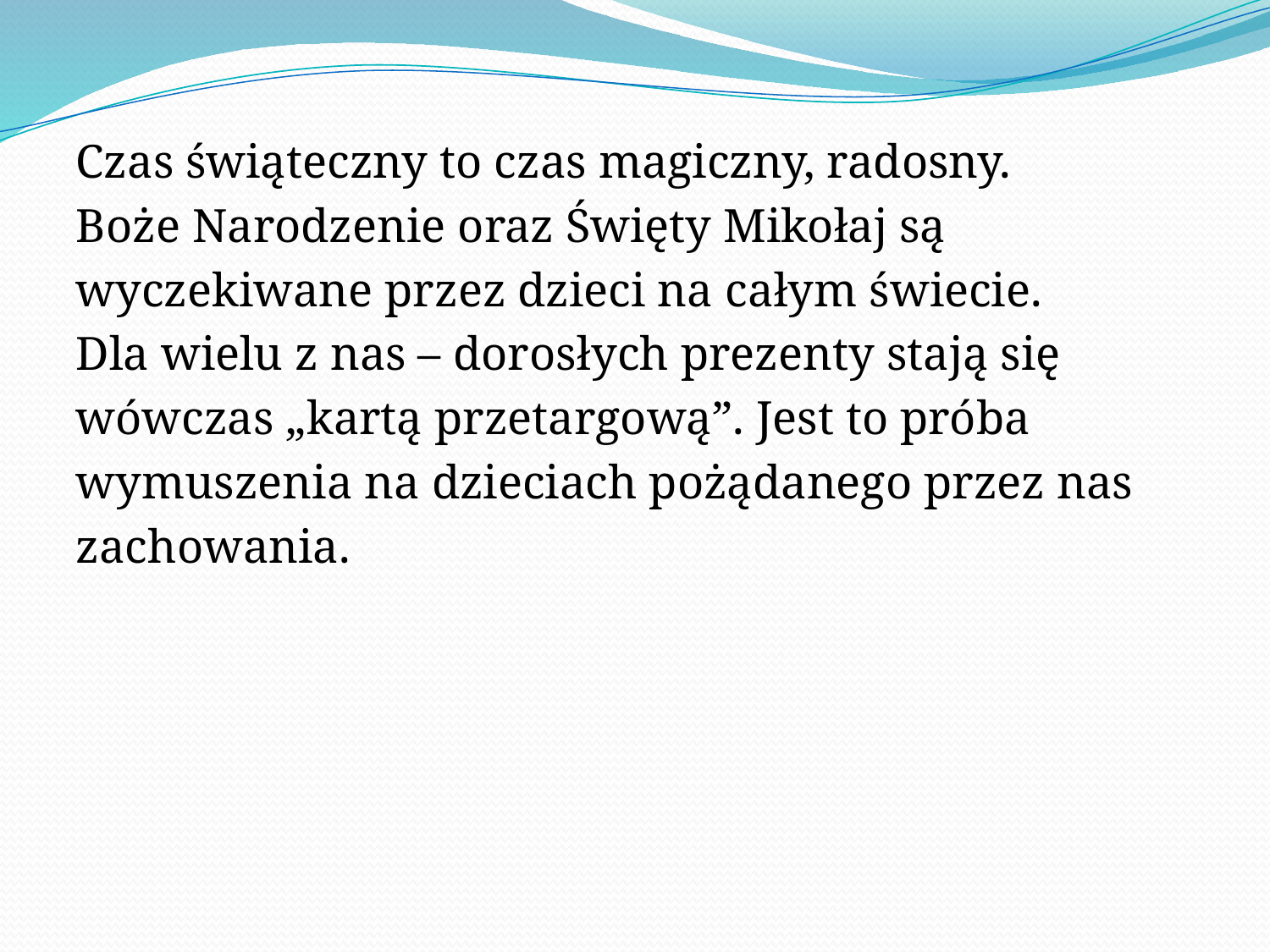

# Czas świąteczny to czas magiczny, radosny.
Boże Narodzenie oraz Święty Mikołaj są
wyczekiwane przez dzieci na całym świecie.
Dla wielu z nas – dorosłych prezenty stają się
wówczas „kartą przetargową”. Jest to próba
wymuszenia na dzieciach pożądanego przez nas
zachowania.